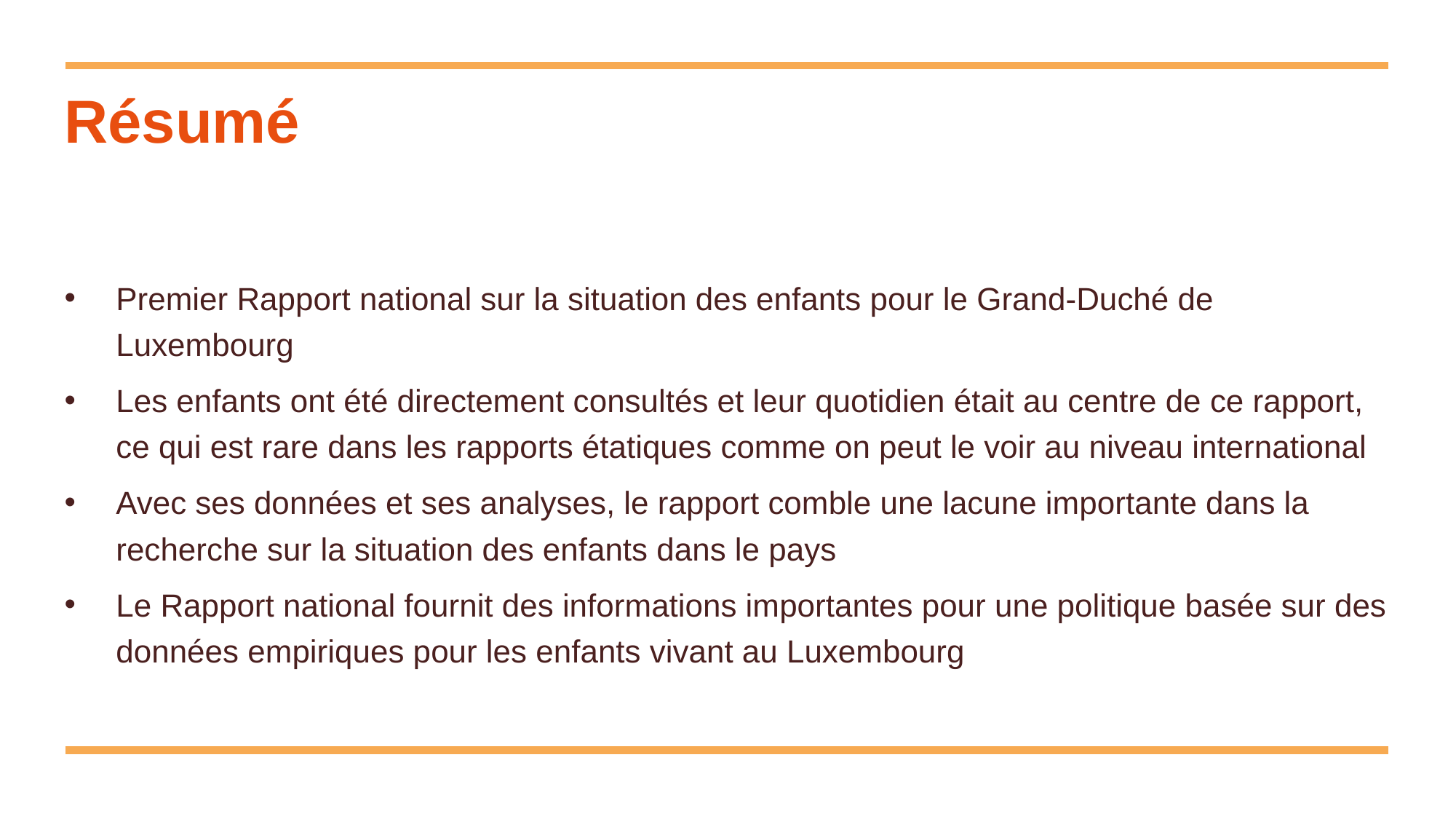

# Résumé
Premier Rapport national sur la situation des enfants pour le Grand-Duché de Luxembourg
Les enfants ont été directement consultés et leur quotidien était au centre de ce rapport, ce qui est rare dans les rapports étatiques comme on peut le voir au niveau international
Avec ses données et ses analyses, le rapport comble une lacune importante dans la recherche sur la situation des enfants dans le pays
Le Rapport national fournit des informations importantes pour une politique basée sur des données empiriques pour les enfants vivant au Luxembourg